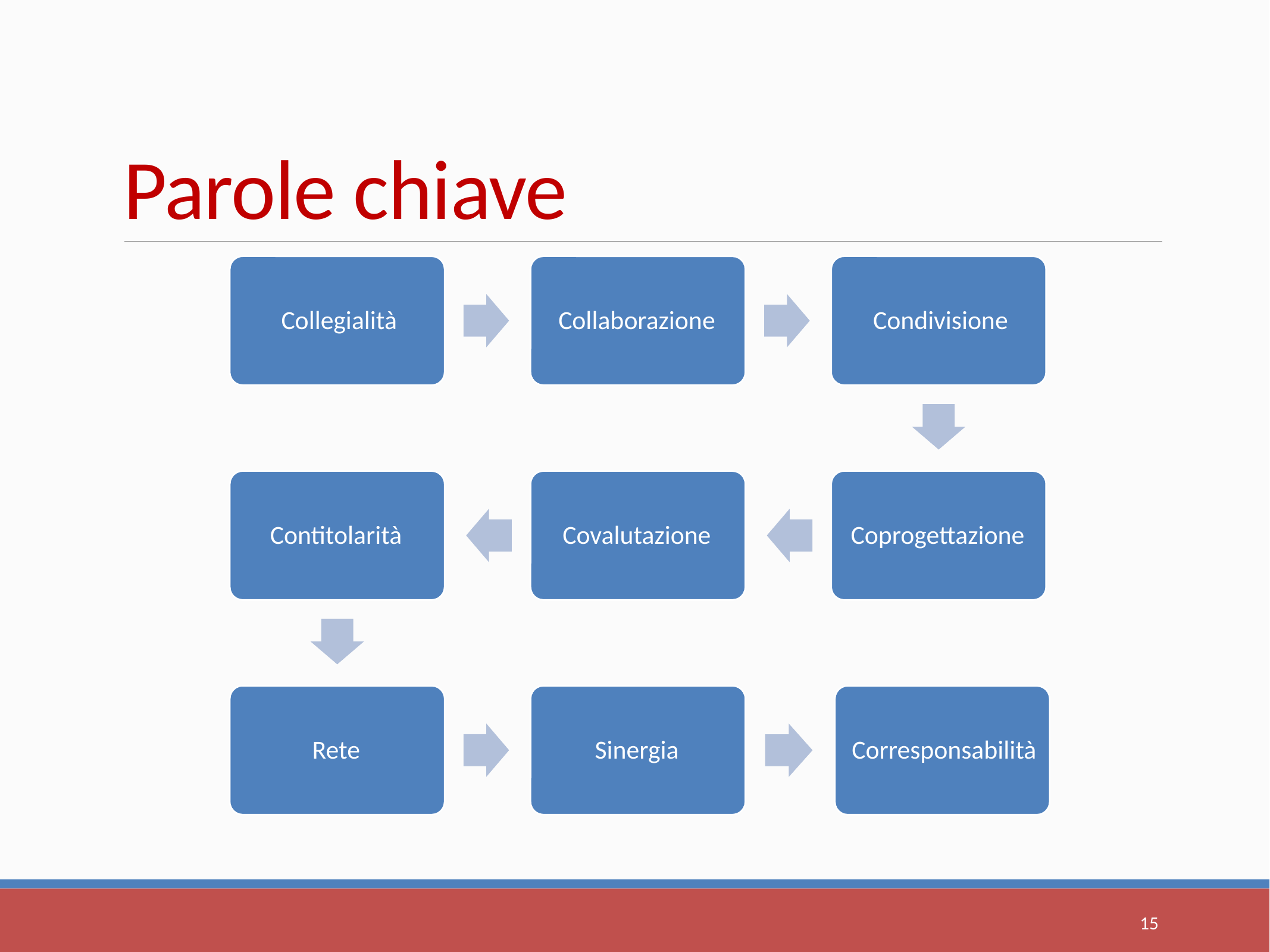

# Parole chiave
Collegialità

Collaborazione

Condivisione

Coprogettazione

Covalutazione

Contitolarità

Rete

Sinergia

Corresponsabilità
15